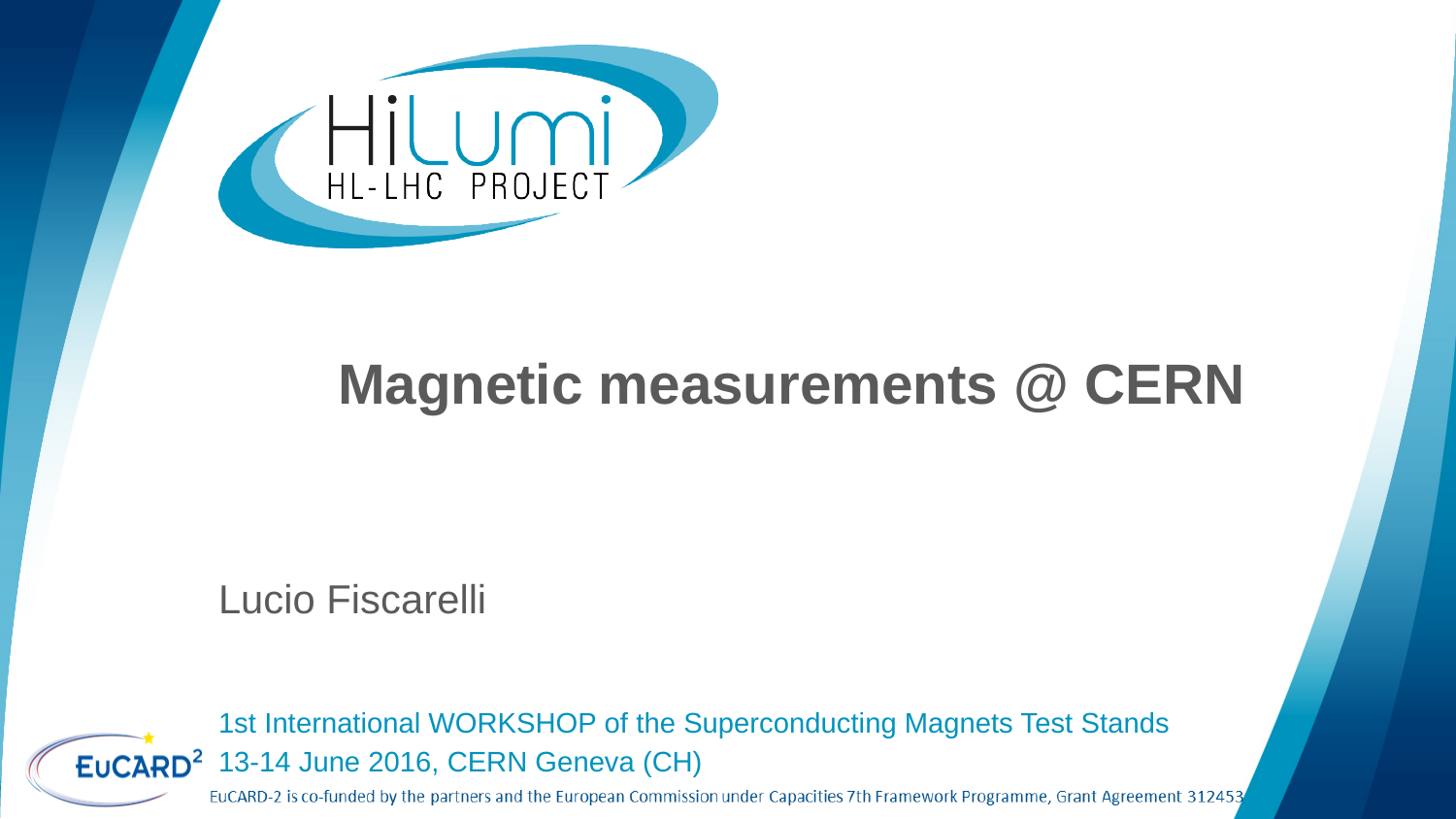

# Magnetic measurements @ CERN
Lucio Fiscarelli
1st International WORKSHOP of the Superconducting Magnets Test Stands
13-14 June 2016, CERN Geneva (CH)